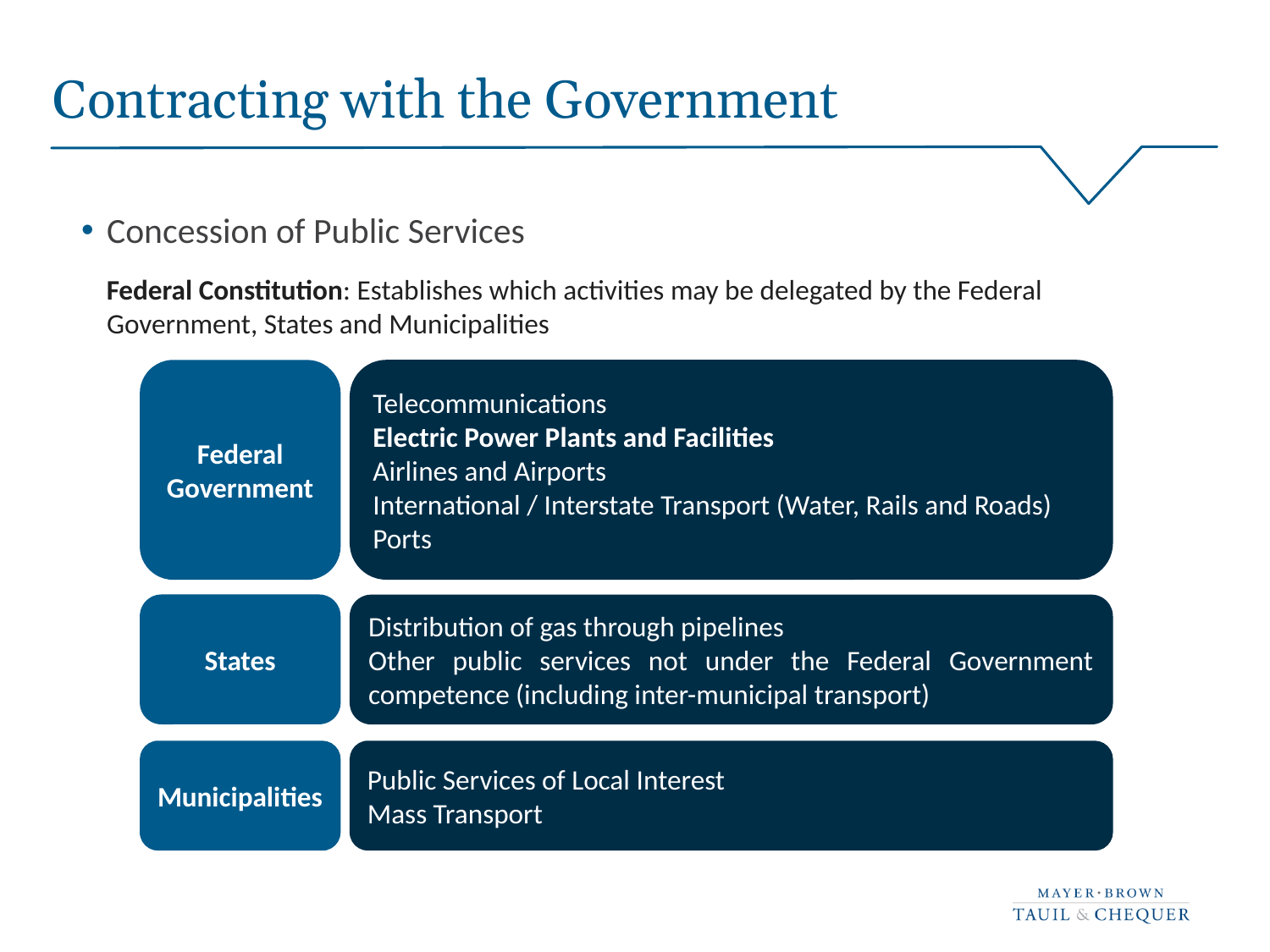

# Contracting with the Government
Concession of Public Services
Federal Constitution: Establishes which activities may be delegated by the Federal Government, States and Municipalities
Telecommunications
Electric Power Plants and Facilities
Airlines and Airports
International / Interstate Transport (Water, Rails and Roads)
Ports
Federal Government
States
Distribution of gas through pipelines
Other public services not under the Federal Government competence (including inter-municipal transport)
Municipalities
Public Services of Local Interest
Mass Transport